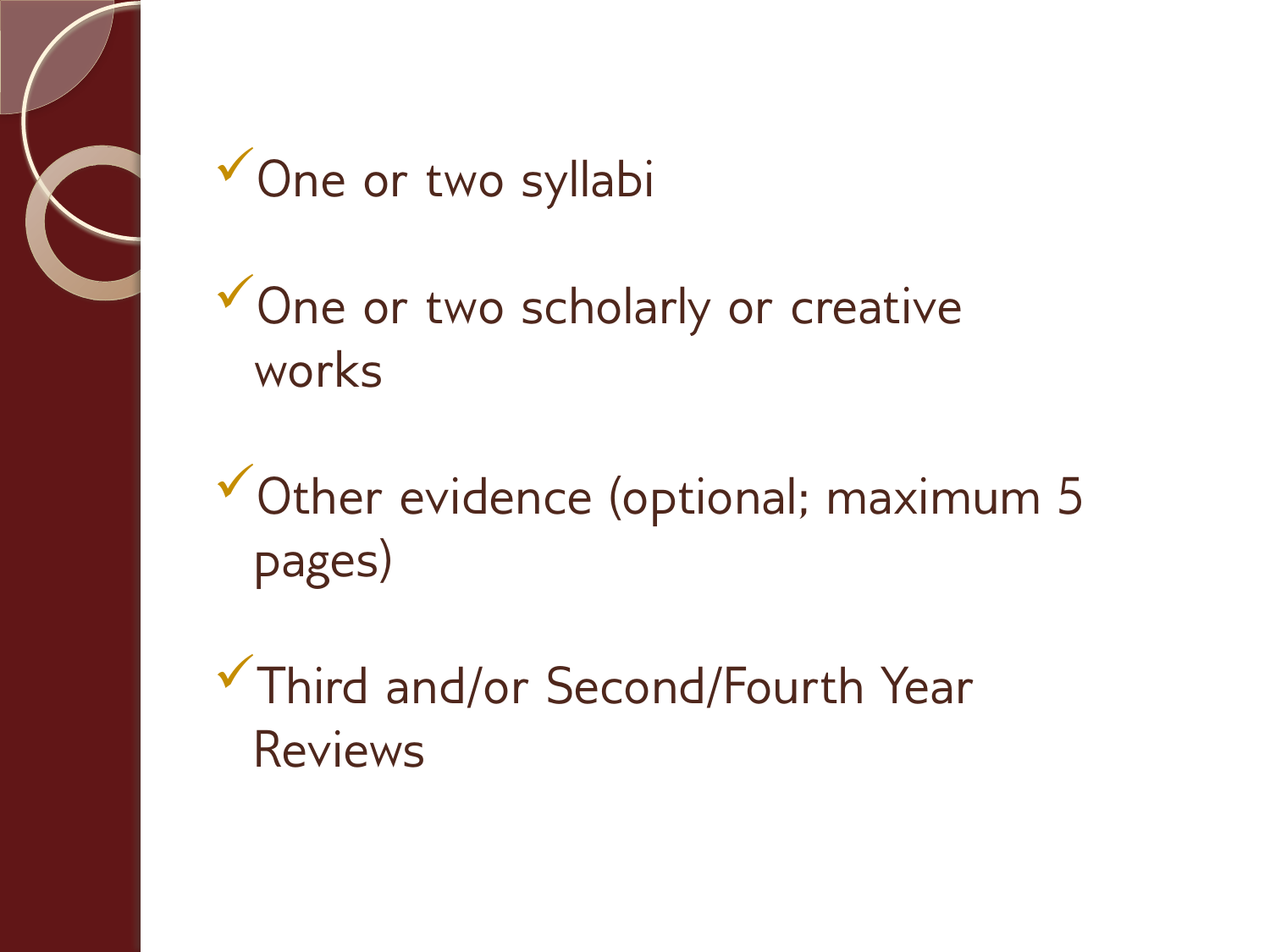

One or two syllabi

One or two scholarly or creative works

Other evidence (optional; maximum 5 pages)

Third and/or Second/Fourth Year Reviews